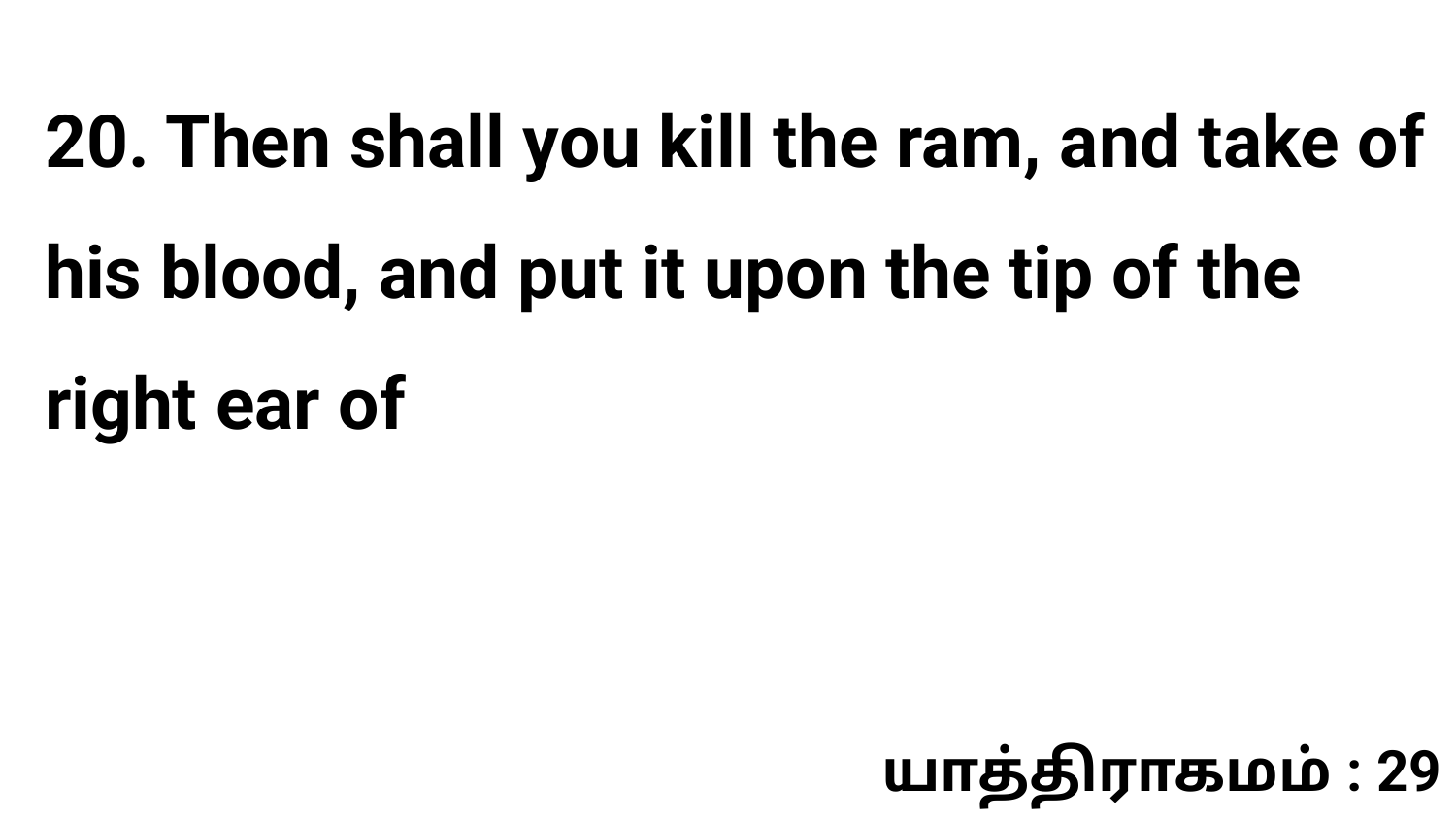

20. Then shall you kill the ram, and take of his blood, and put it upon the tip of the right ear of
யாத்திராகமம் : 29